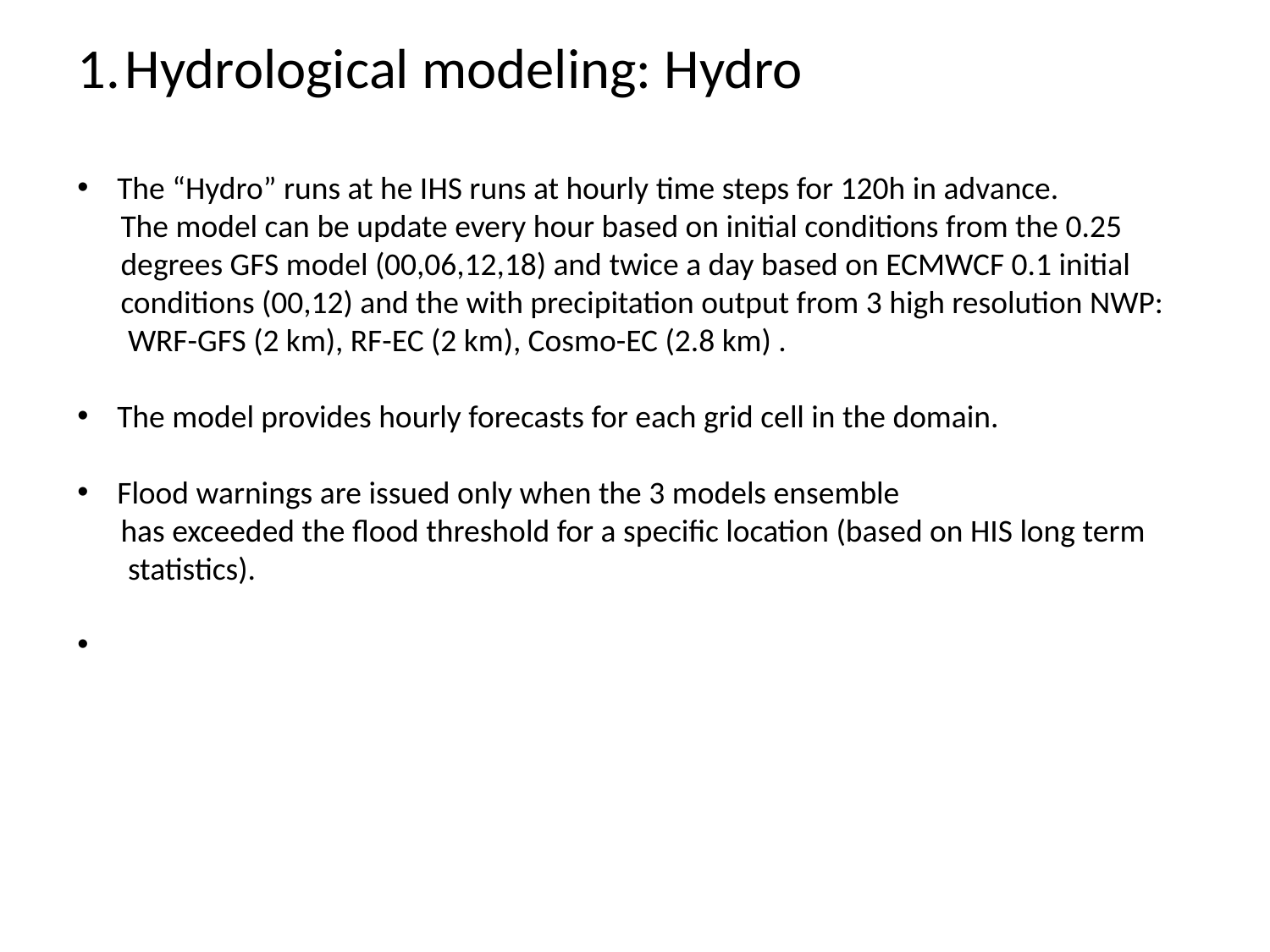

Hydrological modeling: Hydro

The “Hydro” runs at he IHS runs at hourly time steps for 120h in advance.
      The model can be update every hour based on initial conditions from the 0.25
      degrees GFS model (00,06,12,18) and twice a day based on ECMWCF 0.1 initial
      conditions (00,12) and the with precipitation output from 3 high resolution NWP:
       WRF-GFS (2 km), RF-EC (2 km), Cosmo-EC (2.8 km) .

The model provides hourly forecasts for each grid cell in the domain.

Flood warnings are issued only when the 3 models ensemble
      has exceeded the flood threshold for a specific location (based on HIS long term
       statistics).